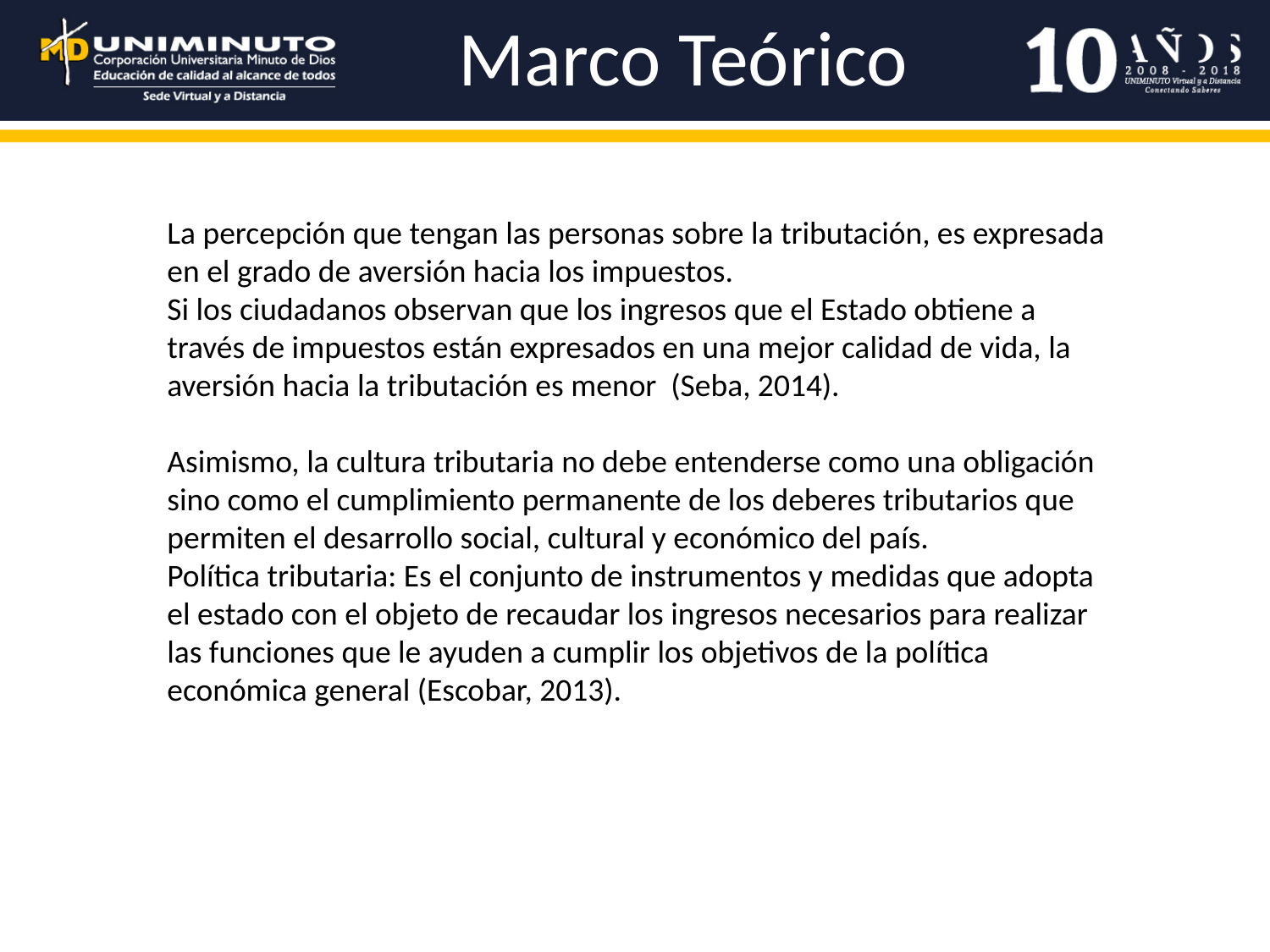

# Marco Teórico
La percepción que tengan las personas sobre la tributación, es expresada en el grado de aversión hacia los impuestos.
Si los ciudadanos observan que los ingresos que el Estado obtiene a través de impuestos están expresados en una mejor calidad de vida, la aversión hacia la tributación es menor  (Seba, 2014).

Asimismo, la cultura tributaria no debe entenderse como una obligación sino como el cumplimiento permanente de los deberes tributarios que permiten el desarrollo social, cultural y económico del país.
Política tributaria: Es el conjunto de instrumentos y medidas que adopta el estado con el objeto de recaudar los ingresos necesarios para realizar las funciones que le ayuden a cumplir los objetivos de la política económica general (Escobar, 2013).